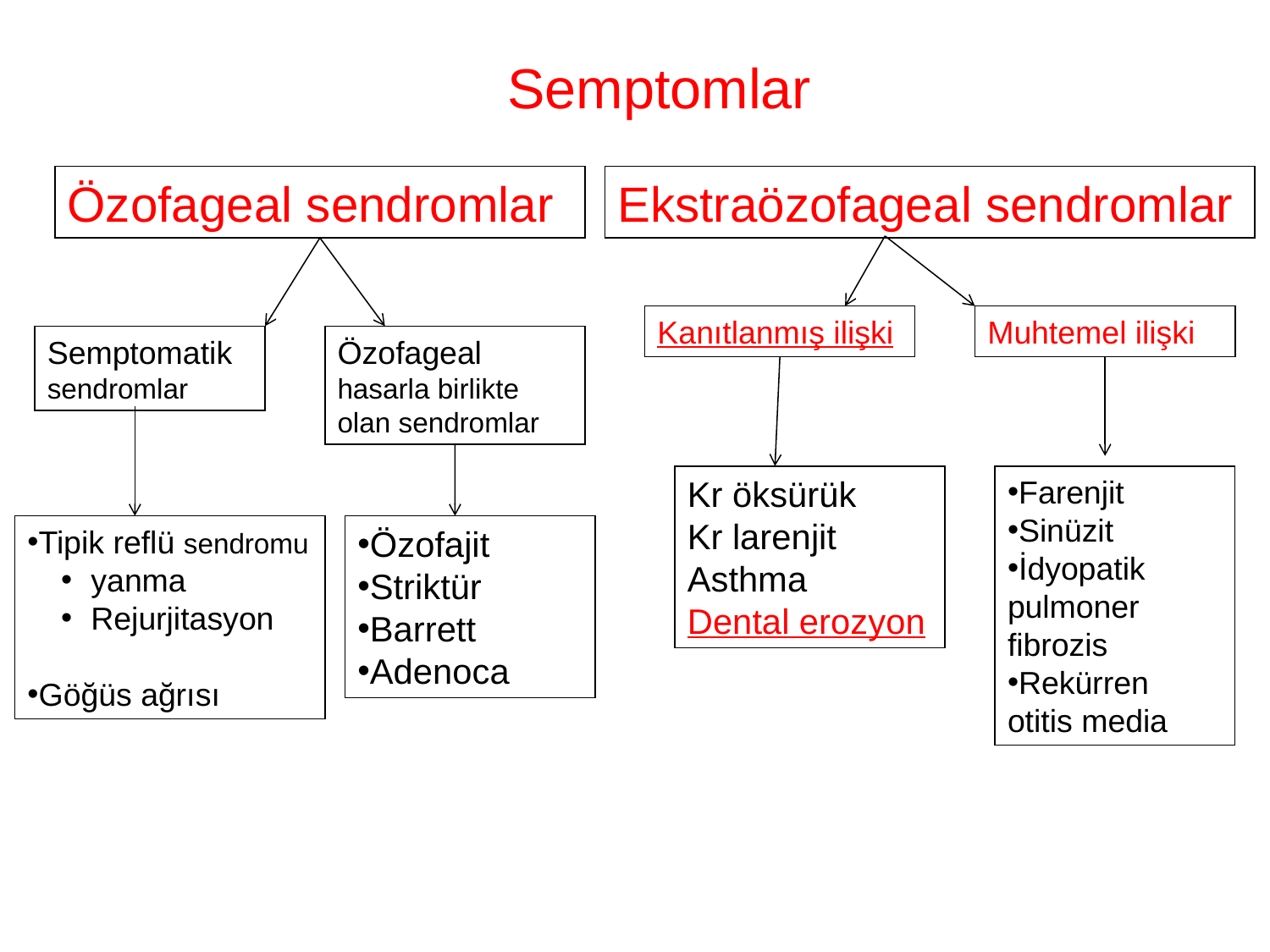

Semptomlar
Özofageal sendromlar
Ekstraözofageal sendromlar
Kanıtlanmış ilişki
Muhtemel ilişki
Semptomatik sendromlar
Özofageal hasarla birlikte olan sendromlar
Kr öksürük
Kr larenjit
Asthma
Dental erozyon
Farenjit
Sinüzit
İdyopatik pulmoner fibrozis
Rekürren otitis media
Tipik reflü sendromu
yanma
Rejurjitasyon

Göğüs ağrısı
Özofajit
Striktür
Barrett
Adenoca